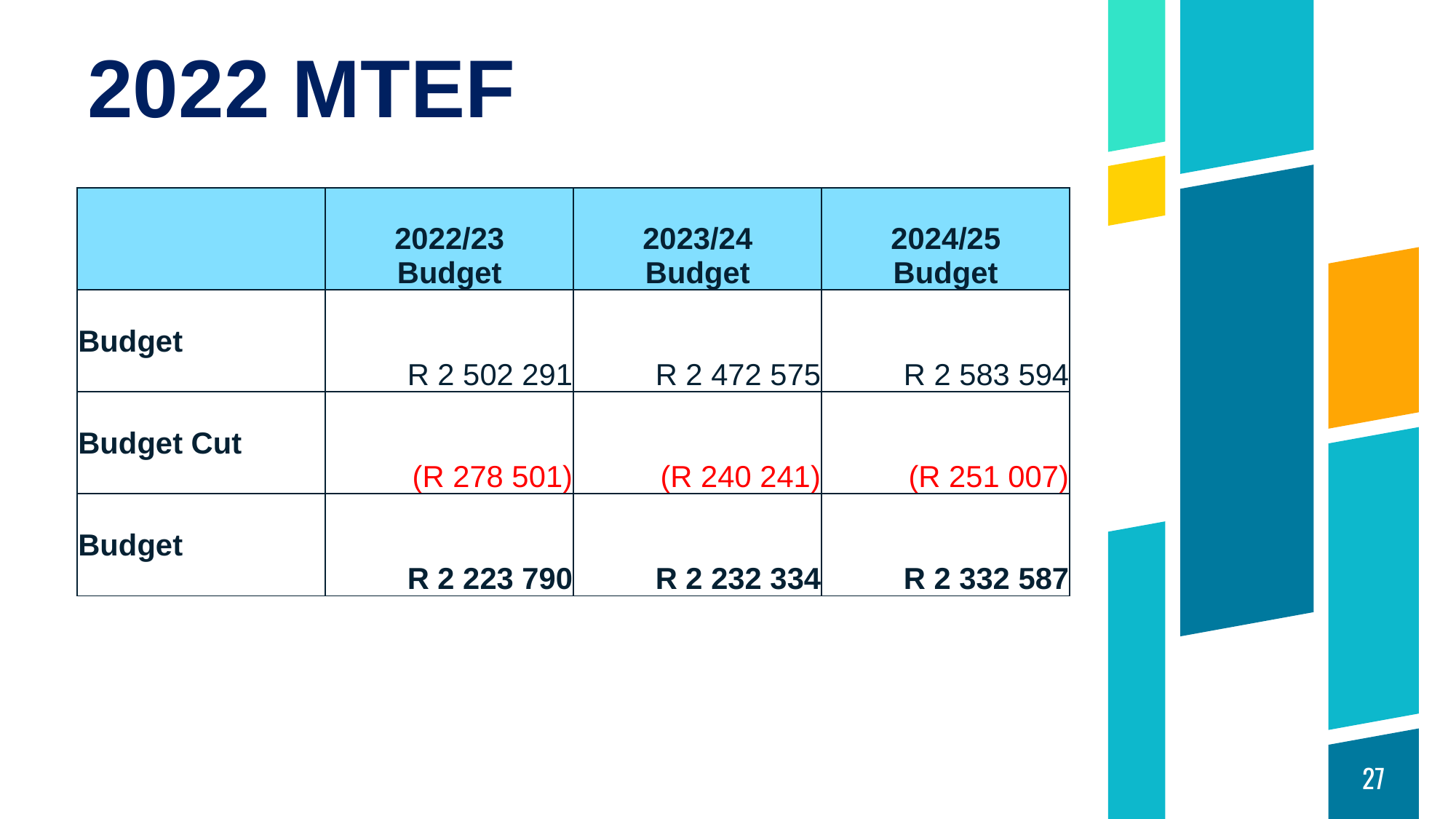

# 2022 MTEF
|  | 2022/23 Budget | 2023/24 Budget | 2024/25 Budget |
| --- | --- | --- | --- |
| Budget | R 2 502 291 | R 2 472 575 | R 2 583 594 |
| Budget Cut | (R 278 501) | (R 240 241) | (R 251 007) |
| Budget | R 2 223 790 | R 2 232 334 | R 2 332 587 |
27